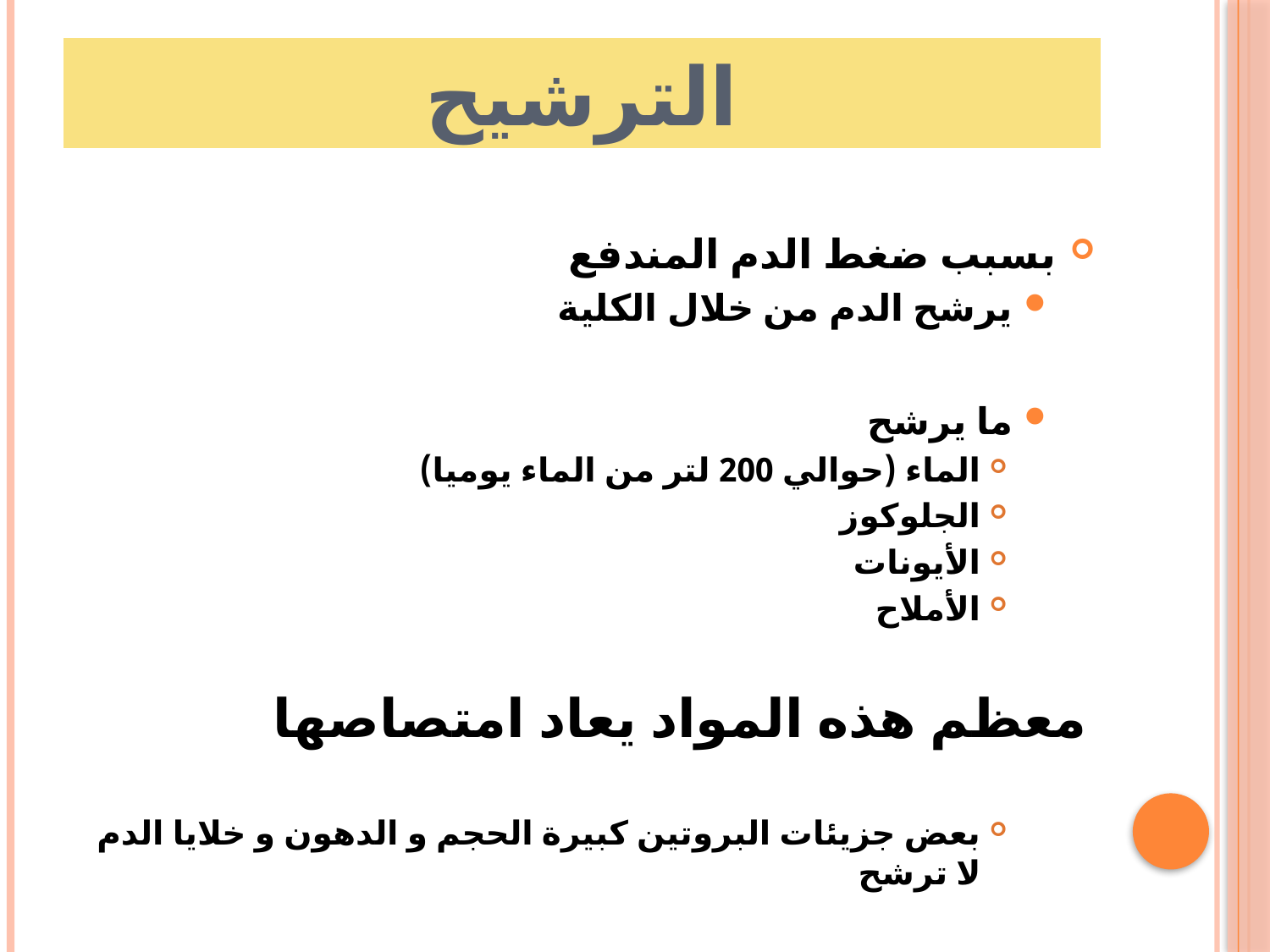

# الترشيح
بسبب ضغط الدم المندفع
يرشح الدم من خلال الكلية

ما يرشح
الماء (حوالي 200 لتر من الماء يوميا)
الجلوكوز
الأيونات
الأملاح

معظم هذه المواد يعاد امتصاصها

بعض جزيئات البروتين كبيرة الحجم و الدهون و خلايا الدم لا ترشح